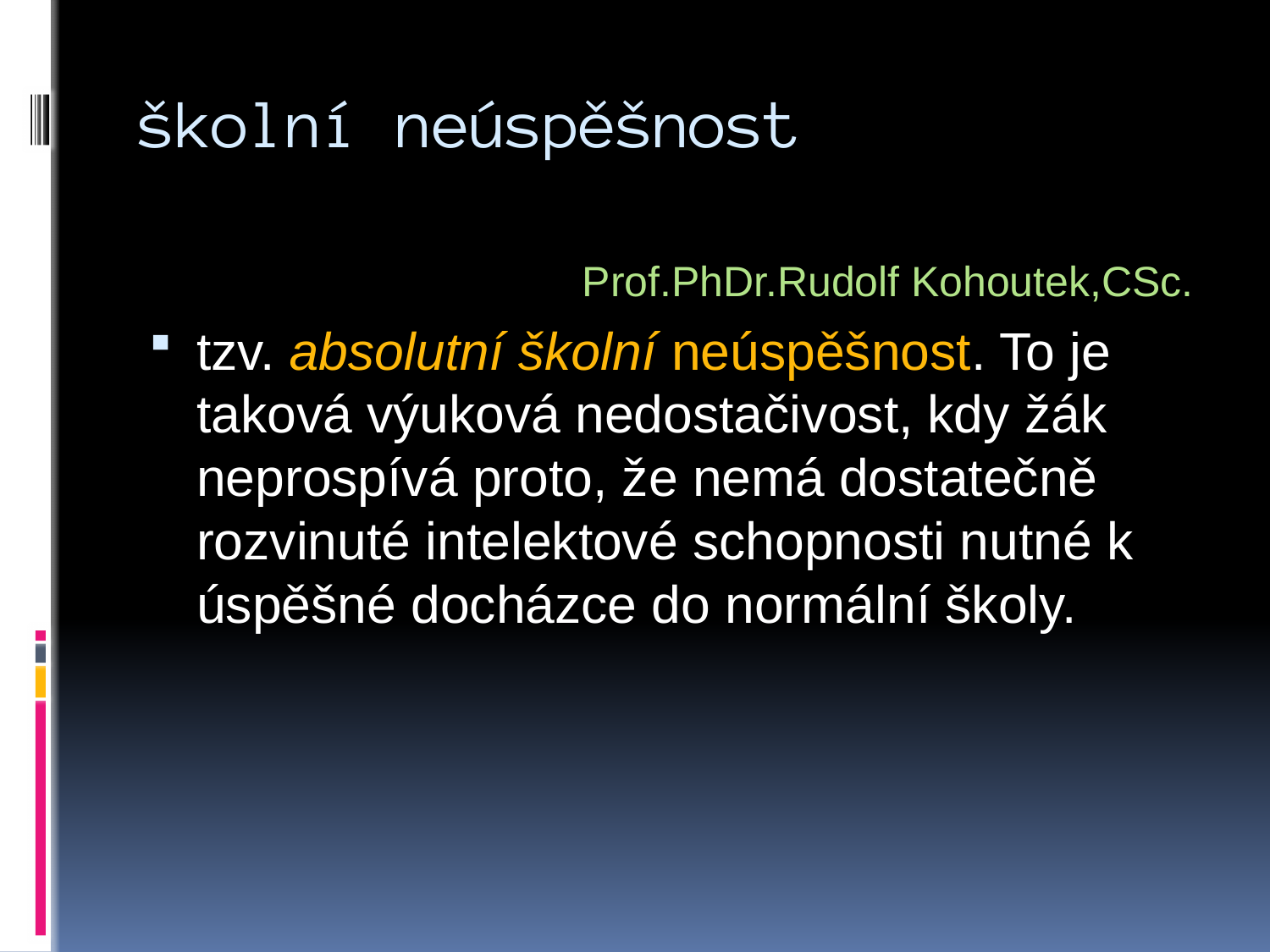

# školní neúspěšnost
Prof.PhDr.Rudolf Kohoutek,CSc.
tzv. absolutní školní neúspěšnost. To je taková výuková nedostačivost, kdy žák neprospívá proto, že nemá dostatečně rozvinuté intelektové schopnosti nutné k úspěšné docházce do normální školy.